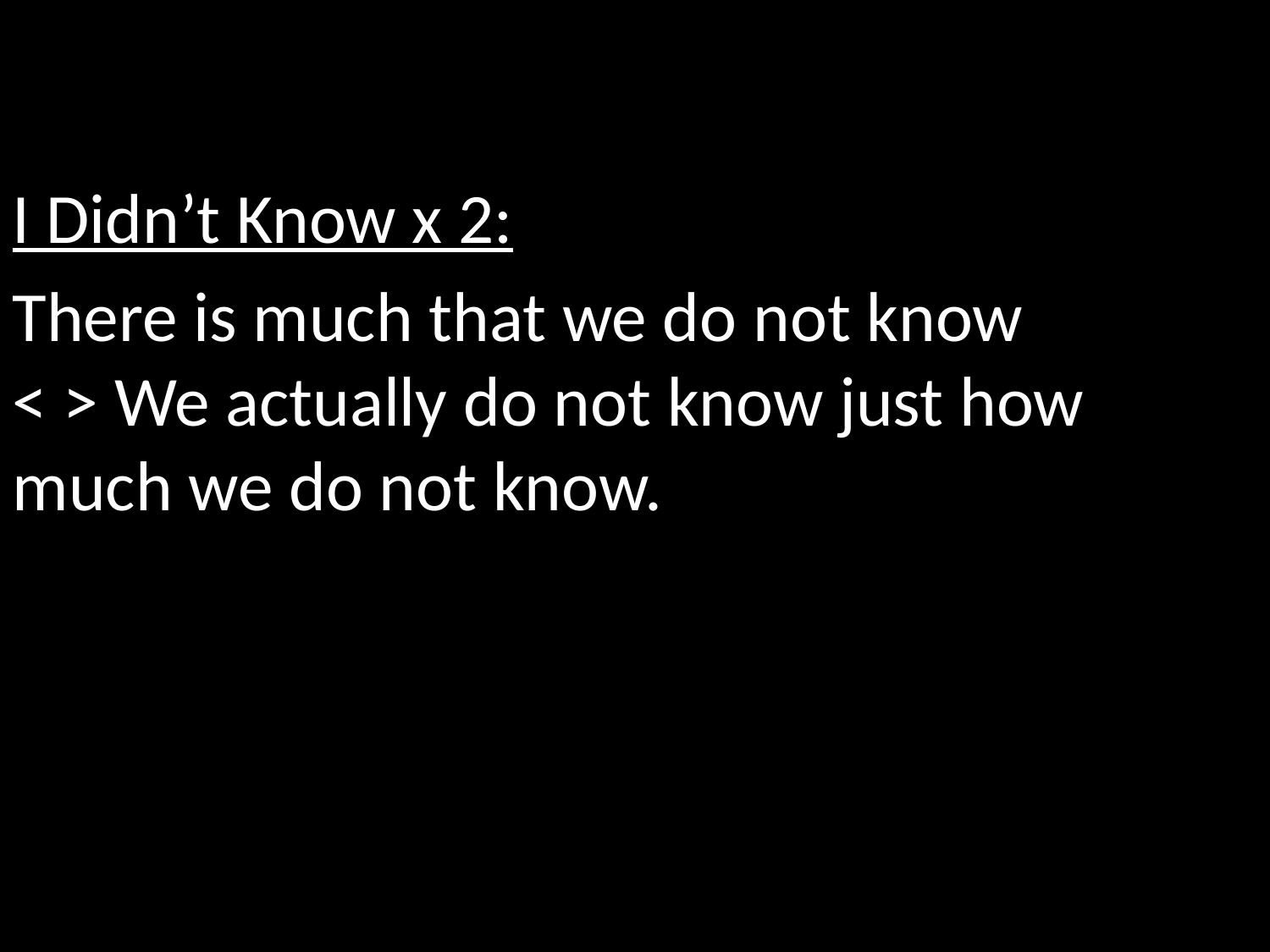

I Didn’t Know x 2:
There is much that we do not know
< > We actually do not know just how much we do not know.